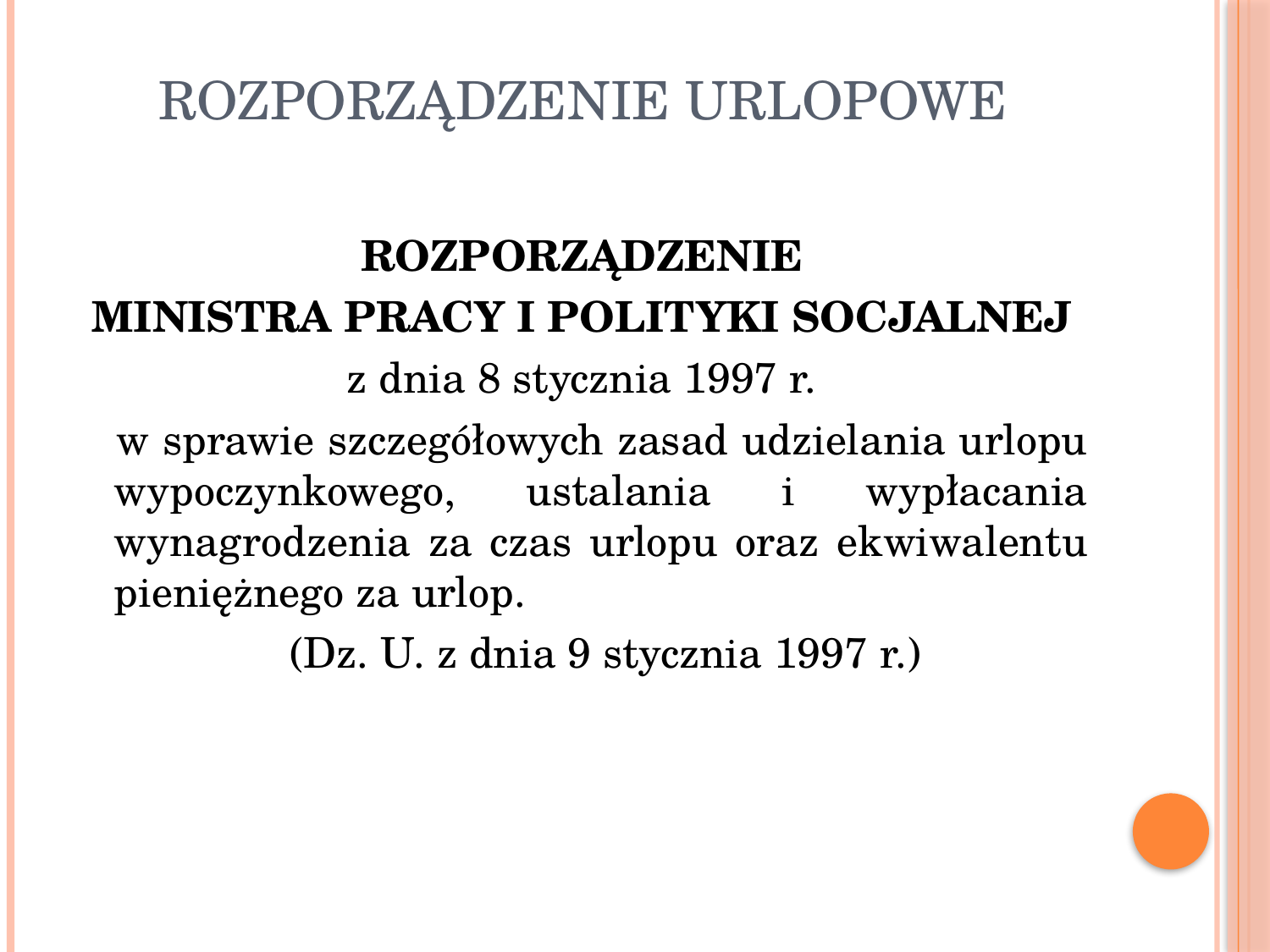

# rozporządzenie urlopowe
ROZPORZĄDZENIE
MINISTRA PRACY I POLITYKI SOCJALNEJ
z dnia 8 stycznia 1997 r.
   w sprawie szczegółowych zasad udzielania urlopu wypoczynkowego, ustalania i wypłacania wynagrodzenia za czas urlopu oraz ekwiwalentu pieniężnego za urlop.
    (Dz. U. z dnia 9 stycznia 1997 r.)